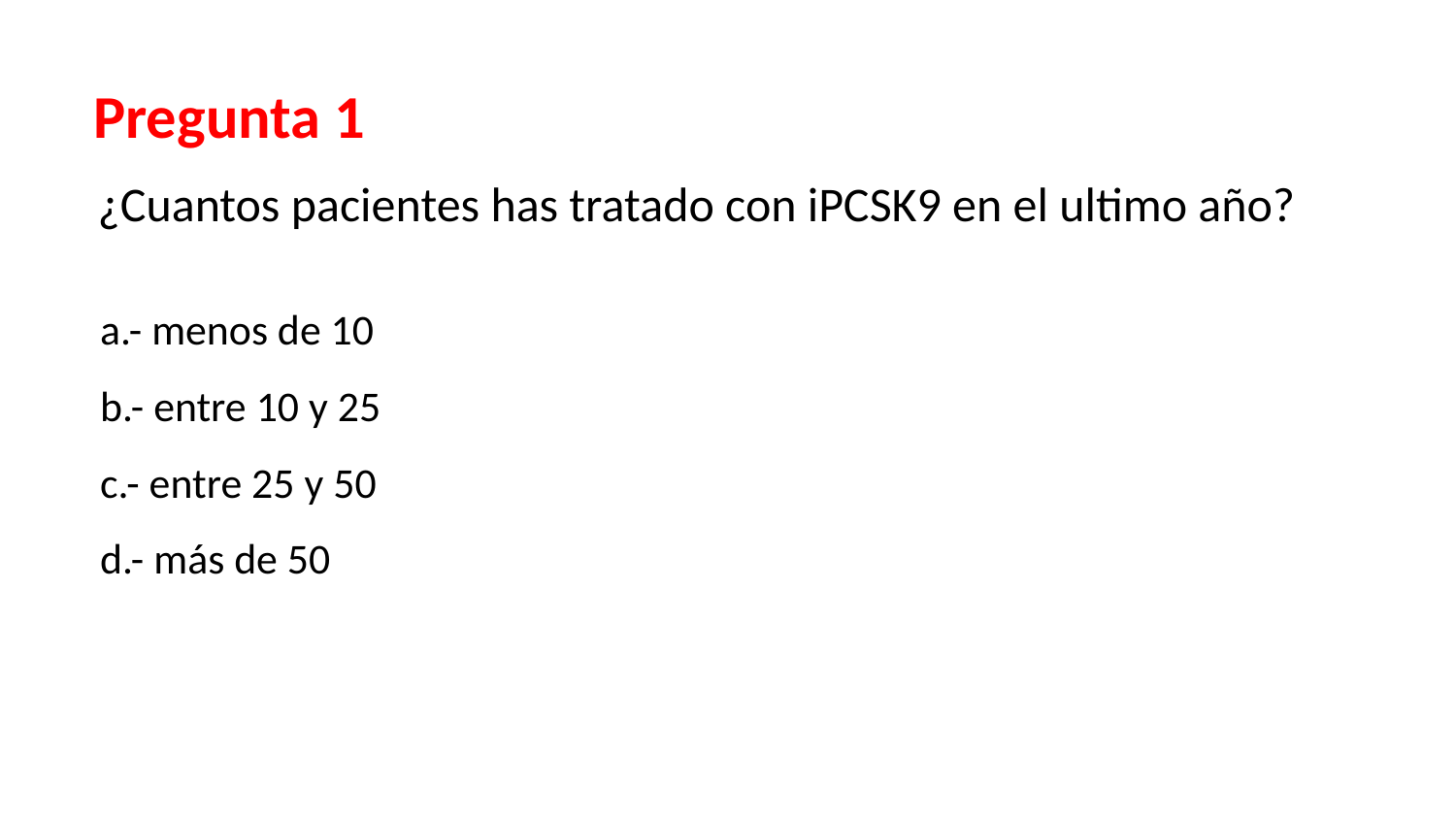

Pregunta 1
¿Cuantos pacientes has tratado con iPCSK9 en el ultimo año?
a.- menos de 10
b.- entre 10 y 25
c.- entre 25 y 50
d.- más de 50